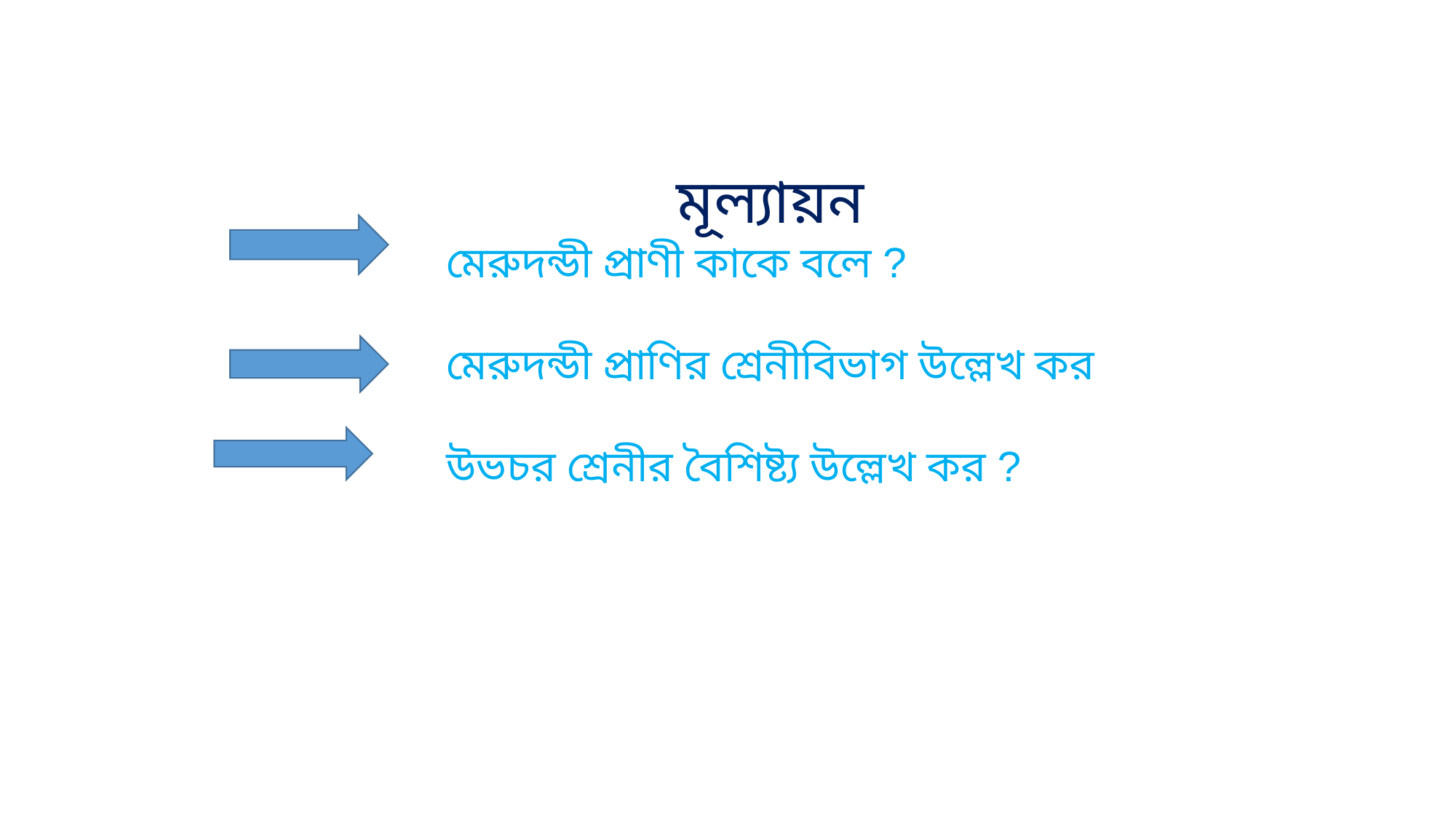

মূল্যায়ন
মেরুদন্ডী প্রাণী কাকে বলে ?

মেরুদন্ডী প্রাণির শ্রেনীবিভাগ উল্লেখ কর

উভচর শ্রেনীর বৈশিষ্ট্য উল্লেখ কর ?